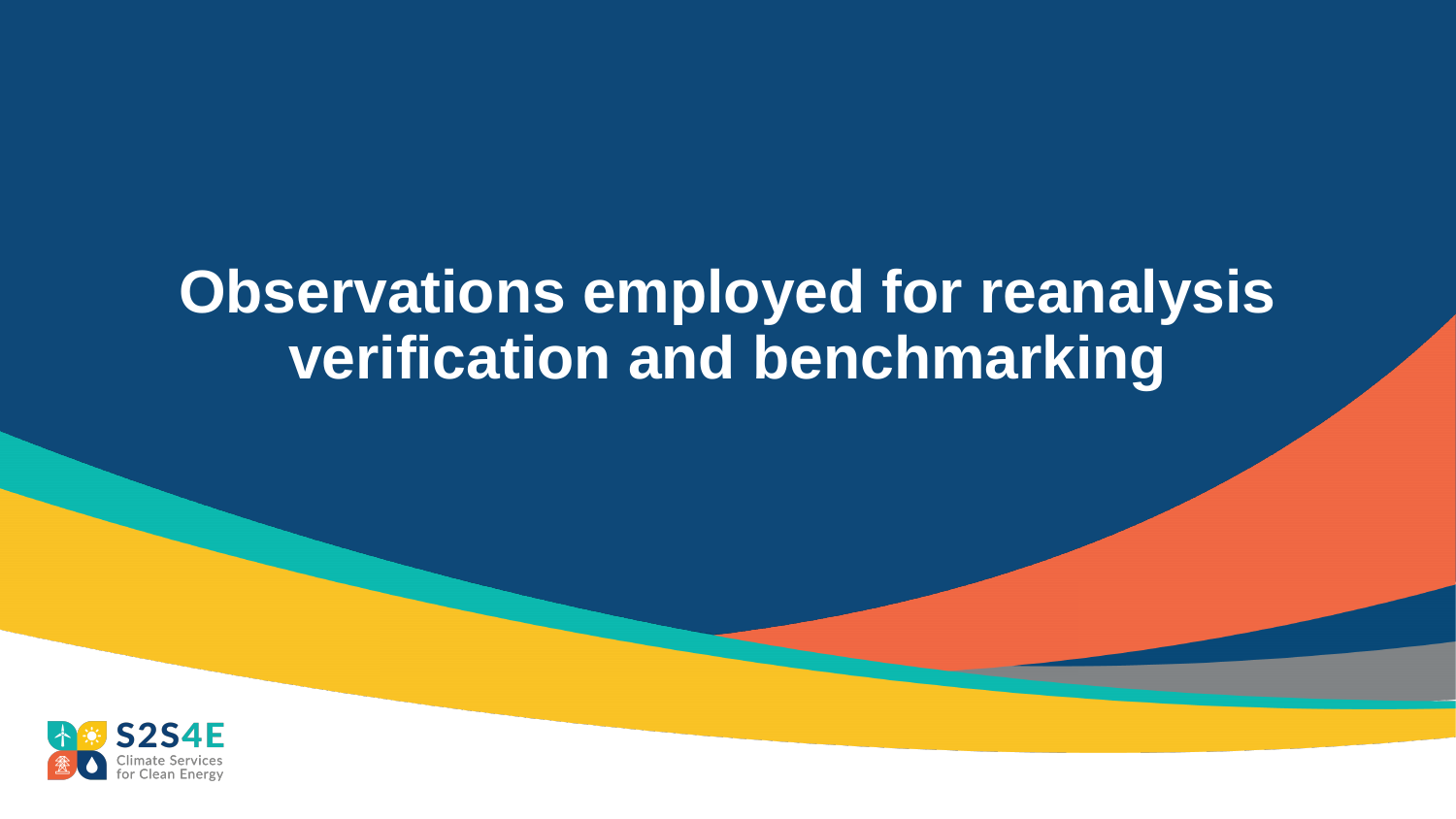

# Observations employed for reanalysis verification and benchmarking